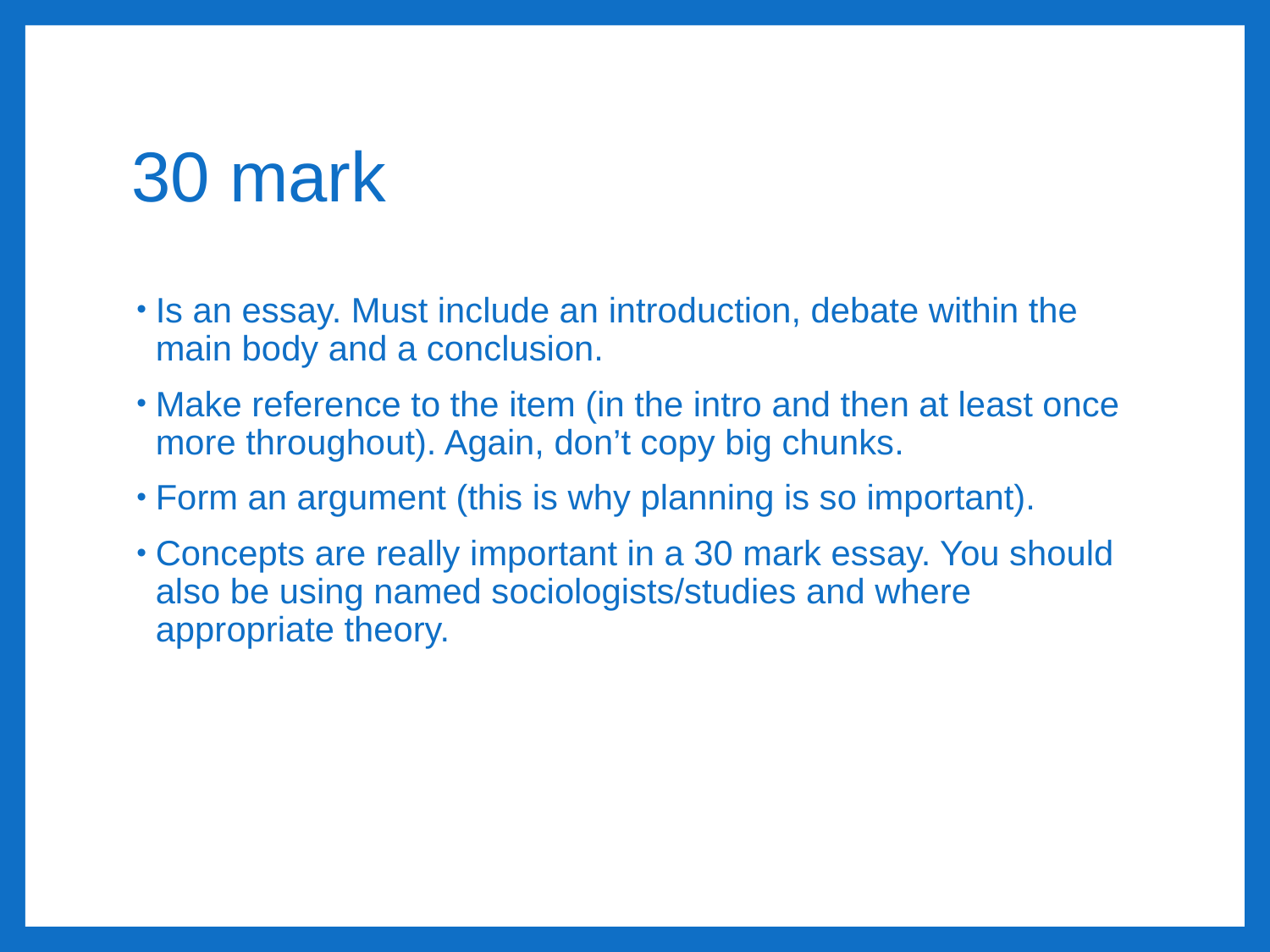

# 30 mark
Is an essay. Must include an introduction, debate within the main body and a conclusion.
Make reference to the item (in the intro and then at least once more throughout). Again, don’t copy big chunks.
Form an argument (this is why planning is so important).
Concepts are really important in a 30 mark essay. You should also be using named sociologists/studies and where appropriate theory.